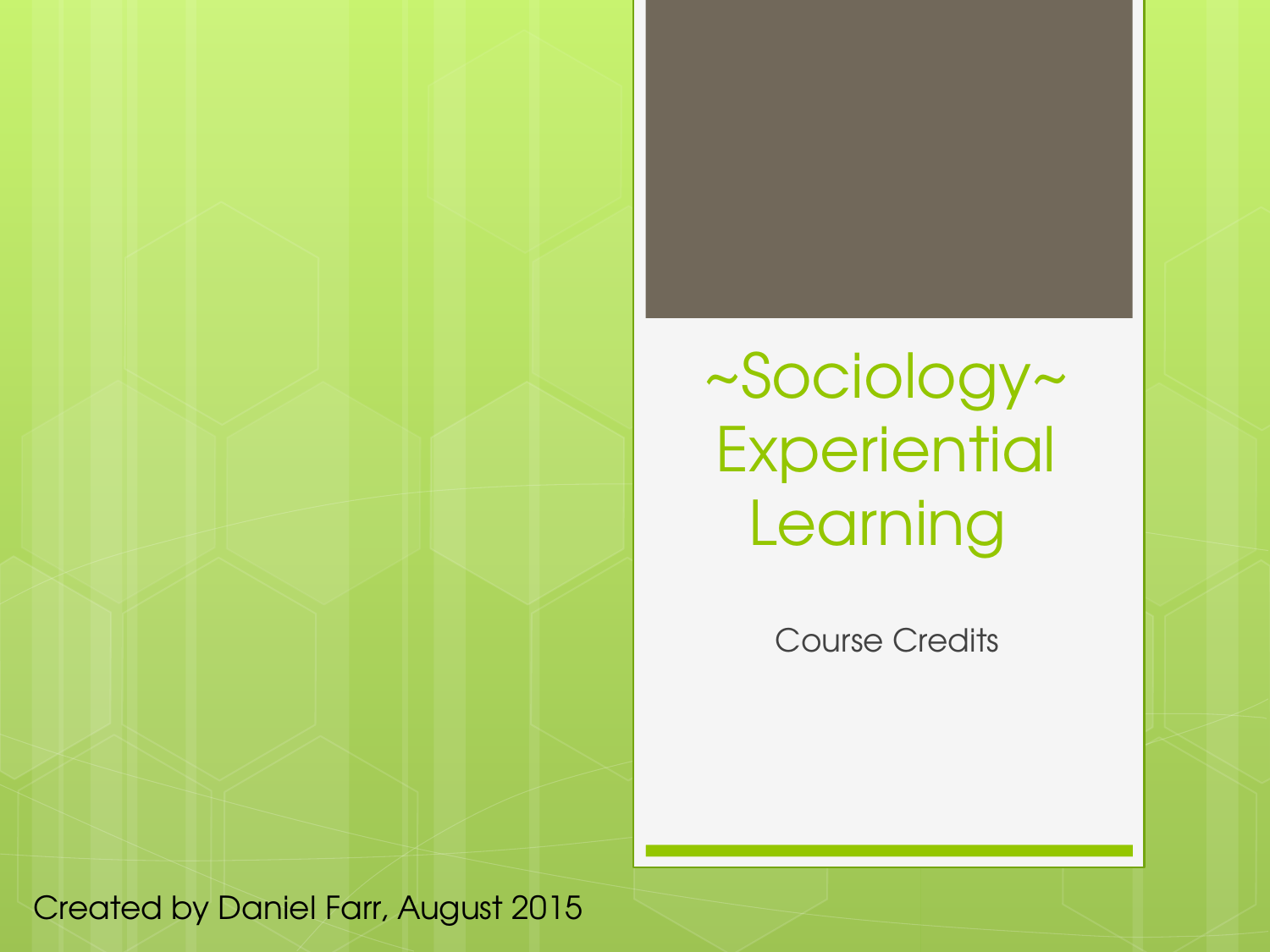

# ~Sociology~ Experiential Learning
Course Credits
Created by Daniel Farr, August 2015